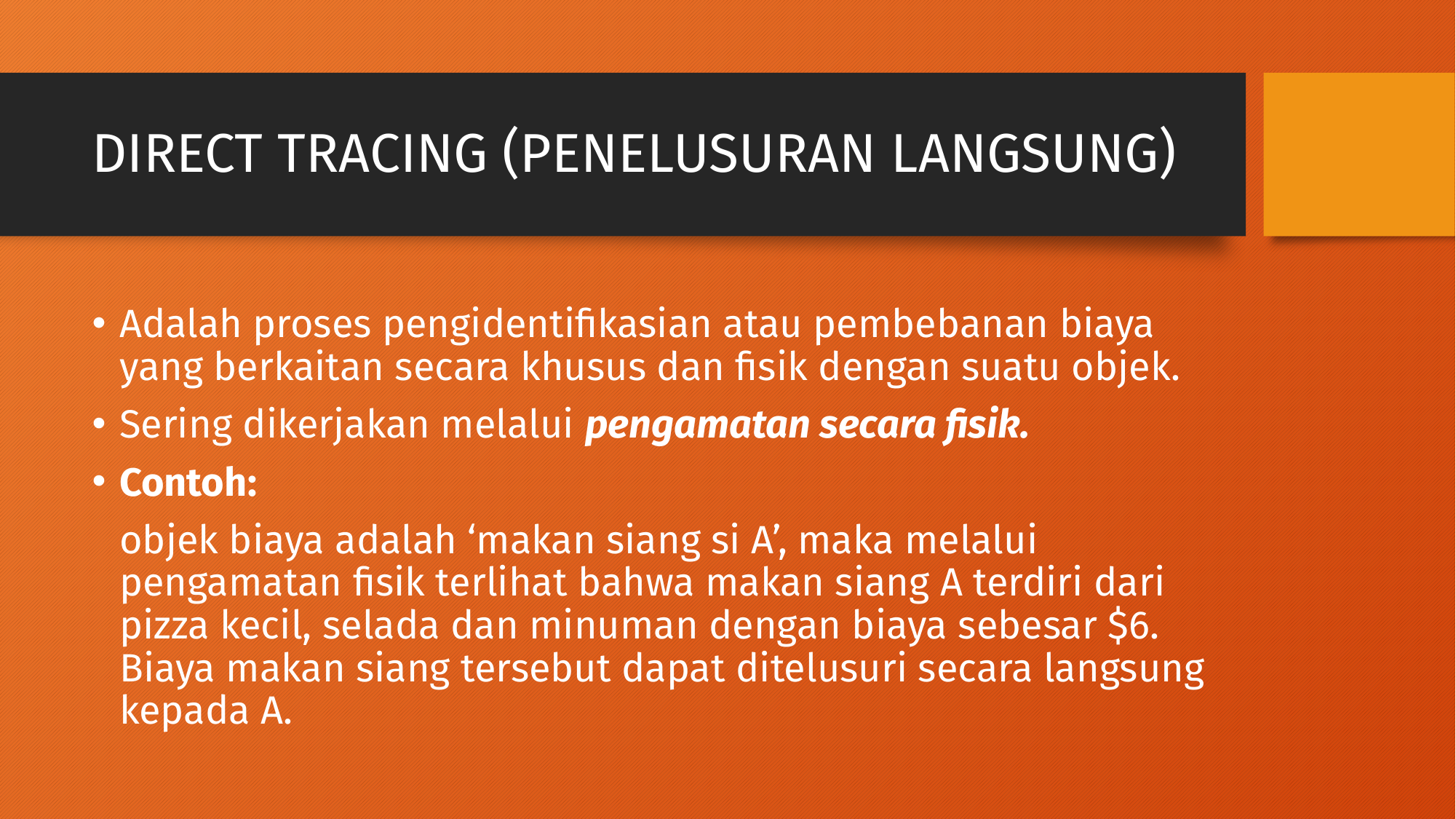

# DIRECT TRACING (PENELUSURAN LANGSUNG)

Adalah proses pengidentifikasian atau pembebanan biaya yang berkaitan secara khusus dan fisik dengan suatu objek.
Sering dikerjakan melalui pengamatan secara fisik.
Contoh:
	objek biaya adalah ‘makan siang si A’, maka melalui pengamatan fisik terlihat bahwa makan siang A terdiri dari pizza kecil, selada dan minuman dengan biaya sebesar $6. Biaya makan siang tersebut dapat ditelusuri secara langsung kepada A.